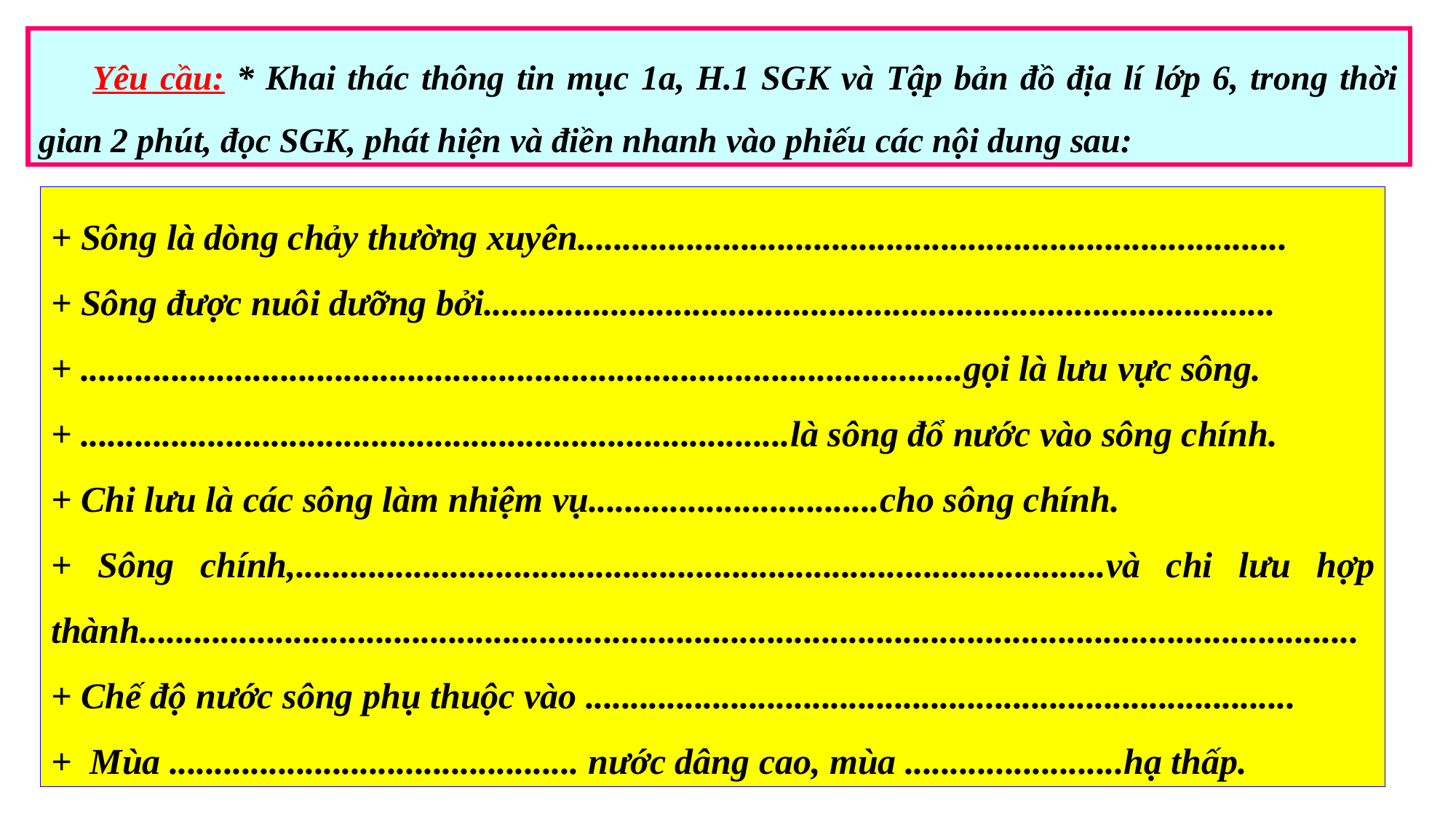

Yêu cầu: * Khai thác thông tin mục 1a, H.1 SGK và Tập bản đồ địa lí lớp 6, trong thời gian 2 phút, đọc SGK, phát hiện và điền nhanh vào phiếu các nội dung sau:
+ Sông là dòng chảy thường xuyên..............................................................................
+ Sông được nuôi dưỡng bởi.......................................................................................
+ .................................................................................................gọi là lưu vực sông.
+ ..............................................................................là sông đổ nước vào sông chính.
+ Chi lưu là các sông làm nhiệm vụ................................cho sông chính.
+ Sông chính,.........................................................................................và chi lưu hợp thành......................................................................................................................................
+ Chế độ nước sông phụ thuộc vào ..............................................................................
+  Mùa ............................................. nước dâng cao, mùa ........................hạ thấp.